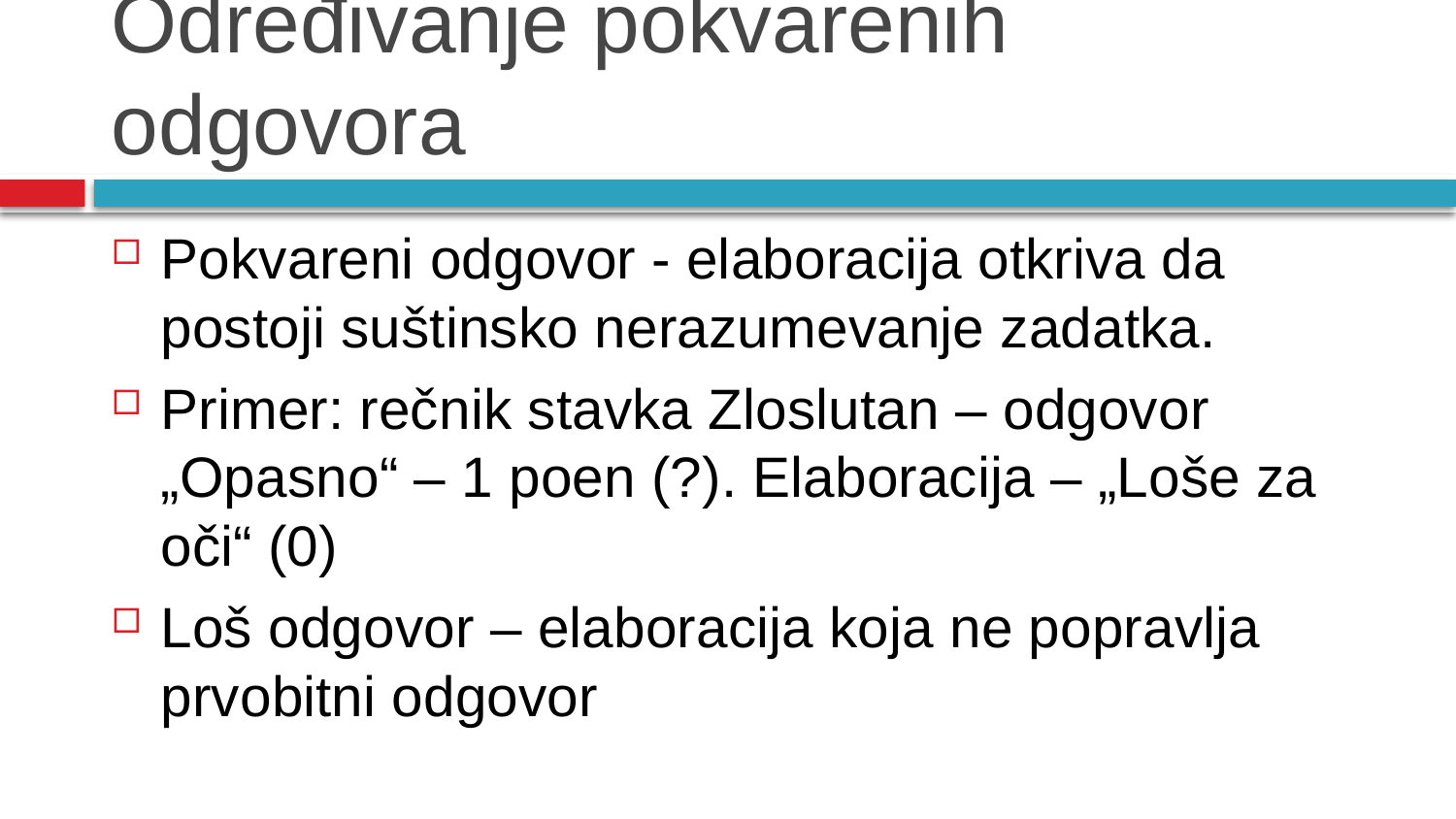

# Određivanje pokvarenih odgovora
Pokvareni odgovor - elaboracija otkriva da postoji suštinsko nerazumevanje zadatka.
Primer: rečnik stavka Zloslutan – odgovor „Opasno“ – 1 poen (?). Elaboracija – „Loše za oči“ (0)
Loš odgovor – elaboracija koja ne popravlja prvobitni odgovor